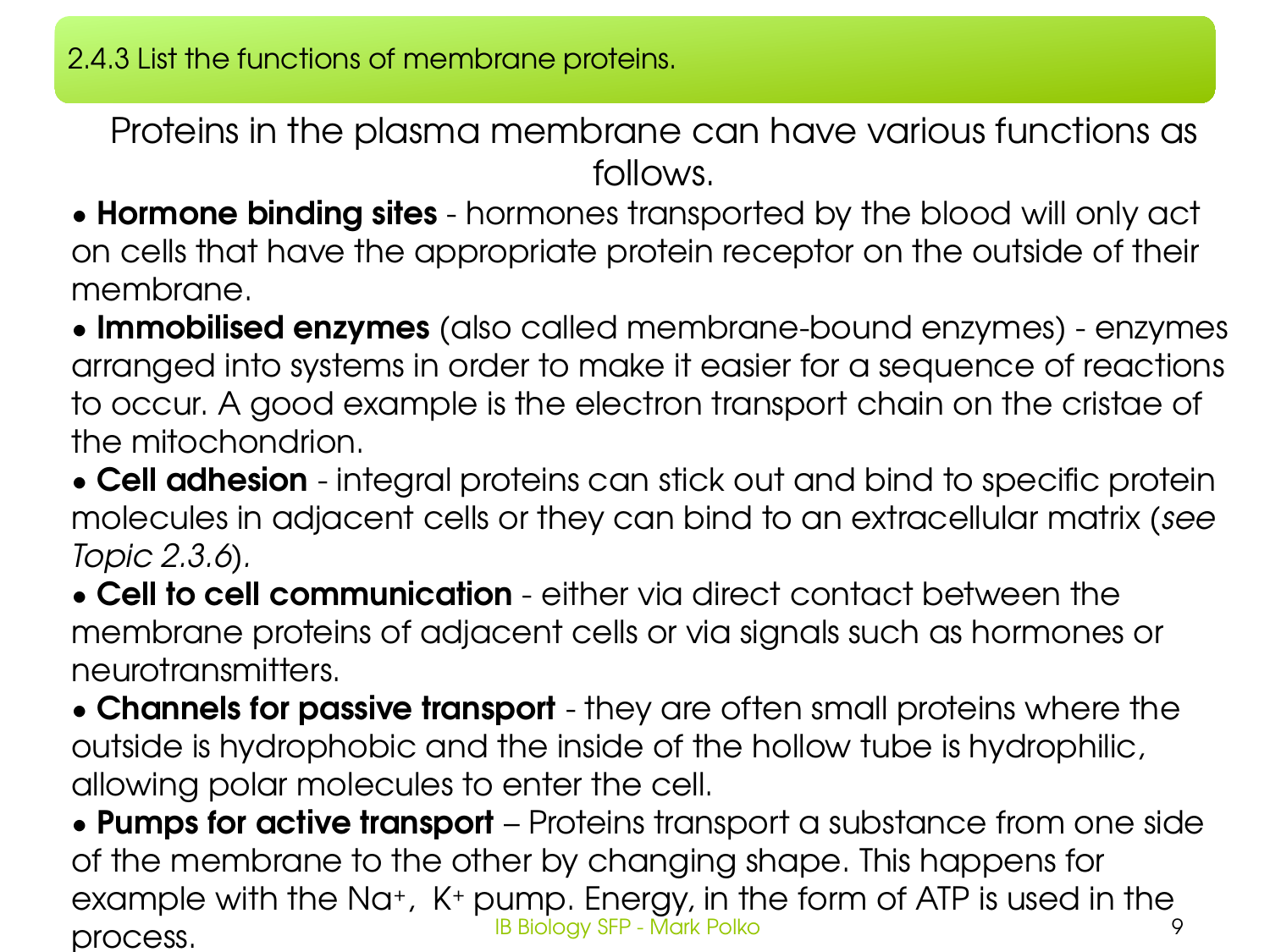

2.4.3 List the functions of membrane proteins.
Proteins in the plasma membrane can have various functions as follows.
• Hormone binding sites - hormones transported by the blood will only act on cells that have the appropriate protein receptor on the outside of their membrane.
• Immobilised enzymes (also called membrane-bound enzymes) - enzymes arranged into systems in order to make it easier for a sequence of reactions to occur. A good example is the electron transport chain on the cristae of the mitochondrion.
• Cell adhesion - integral proteins can stick out and bind to specific protein molecules in adjacent cells or they can bind to an extracellular matrix (see Topic 2.3.6).
• Cell to cell communication - either via direct contact between the membrane proteins of adjacent cells or via signals such as hormones or neurotransmitters.
• Channels for passive transport - they are often small proteins where the outside is hydrophobic and the inside of the hollow tube is hydrophilic, allowing polar molecules to enter the cell.
• Pumps for active transport – Proteins transport a substance from one side of the membrane to the other by changing shape. This happens for example with the Na+,  K+ pump. Energy, in the form of ATP is used in the process.
9
IB Biology SFP - Mark Polko